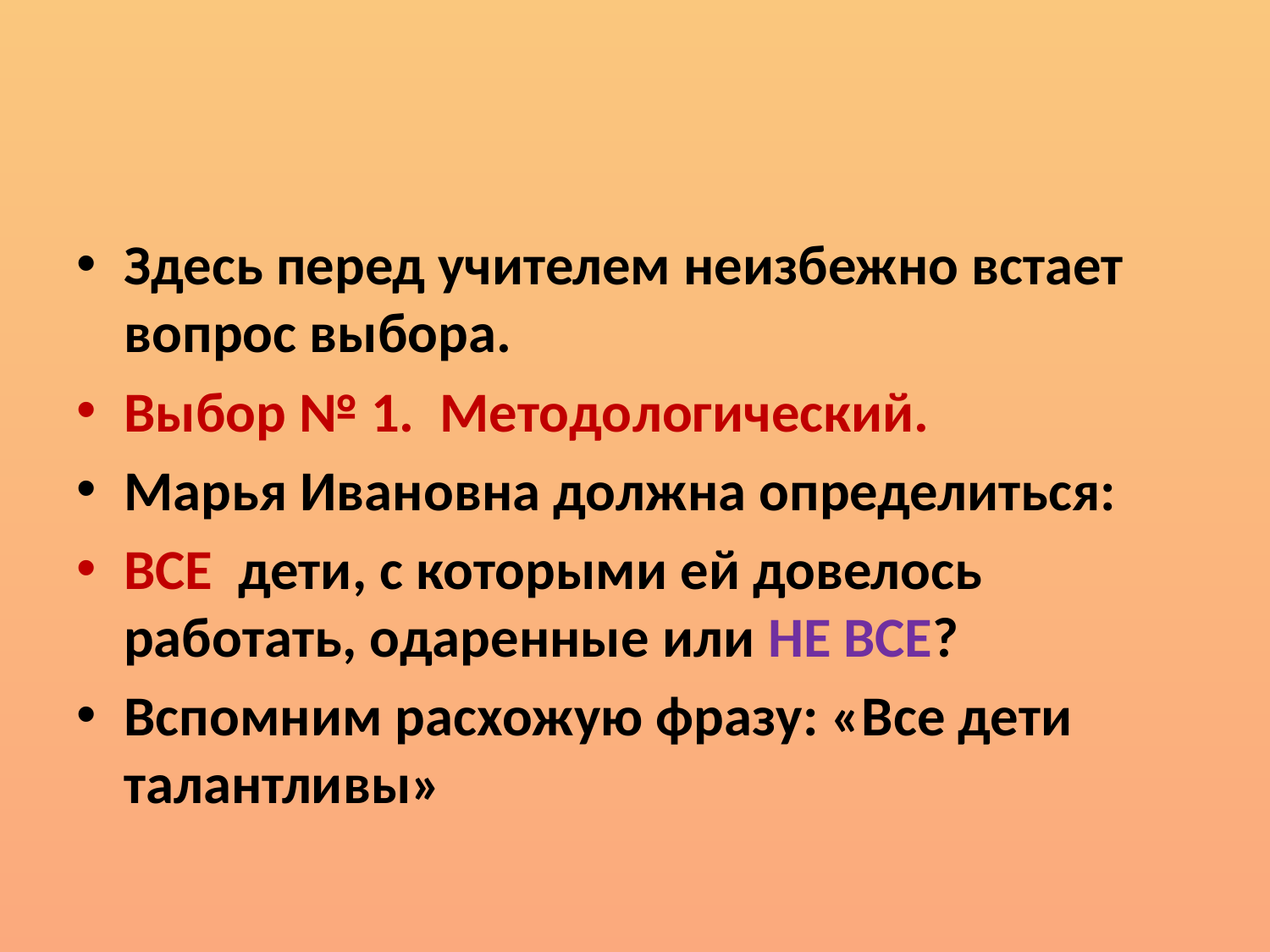

#
Здесь перед учителем неизбежно встает вопрос выбора.
Выбор № 1.  Методологический.
Марья Ивановна должна определиться:
ВСЕ  дети, с которыми ей довелось работать, одаренные или НЕ ВСЕ?
Вспомним расхожую фразу: «Все дети талантливы»